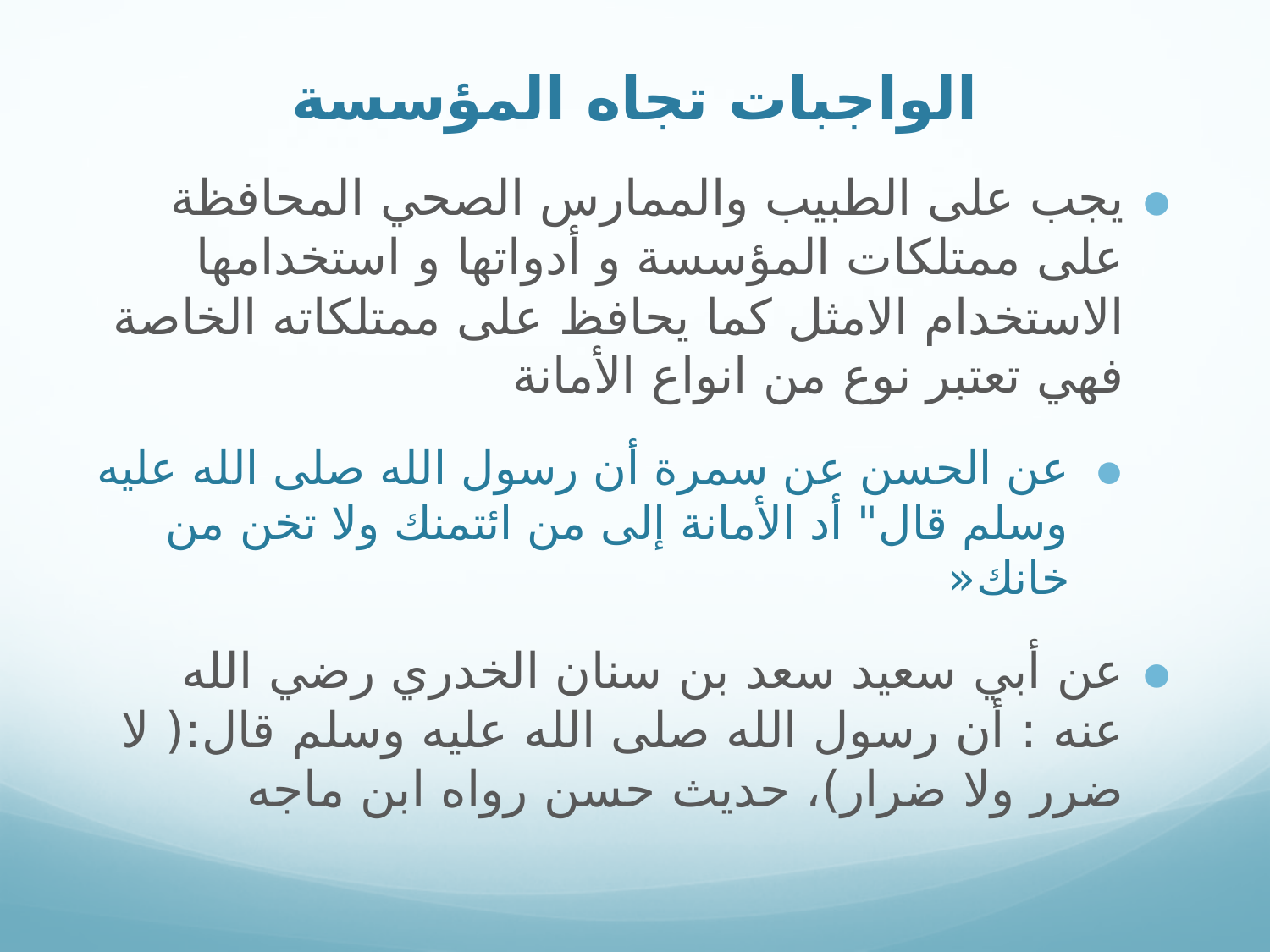

# الواجبات تجاه المؤسسة
يجب على الطبيب والممارس الصحي المحافظة على ممتلكات المؤسسة و أدواتها و استخدامها الاستخدام الامثل كما يحافظ على ممتلكاته الخاصة فهي تعتبر نوع من انواع الأمانة
عن الحسن عن سمرة أن رسول الله صلى الله عليه وسلم قال" أد الأمانة إلى من ائتمنك ولا تخن من خانك«
عن أبي سعيد سعد بن سنان الخدري رضي الله عنه : أن رسول الله صلى الله عليه وسلم قال:( لا ضرر ولا ضرار)، حديث حسن رواه ابن ماجه